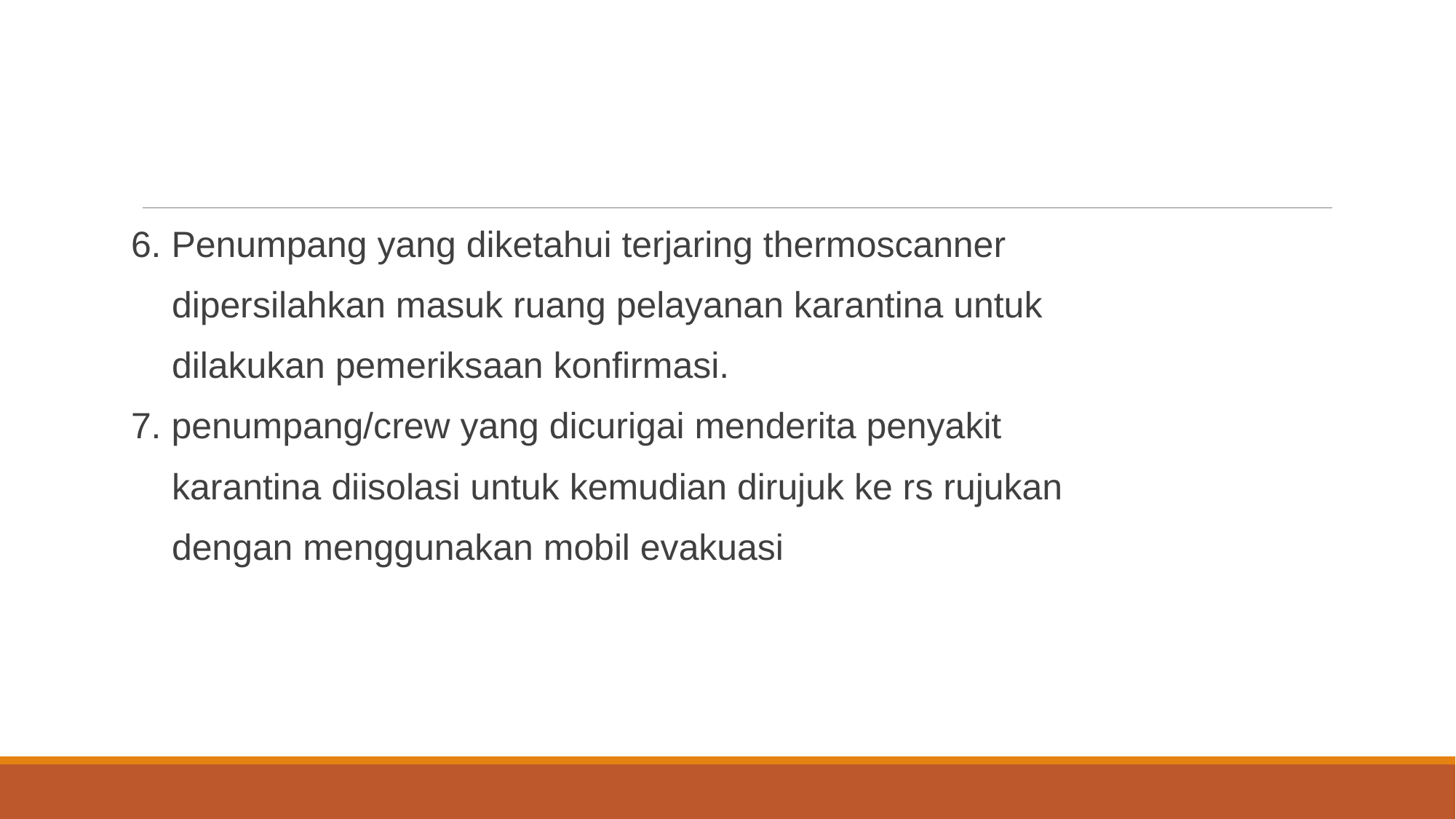

#
6. Penumpang yang diketahui terjaring thermoscanner
    dipersilahkan masuk ruang pelayanan karantina untuk
    dilakukan pemeriksaan konfirmasi.
7. penumpang/crew yang dicurigai menderita penyakit
    karantina diisolasi untuk kemudian dirujuk ke rs rujukan
    dengan menggunakan mobil evakuasi